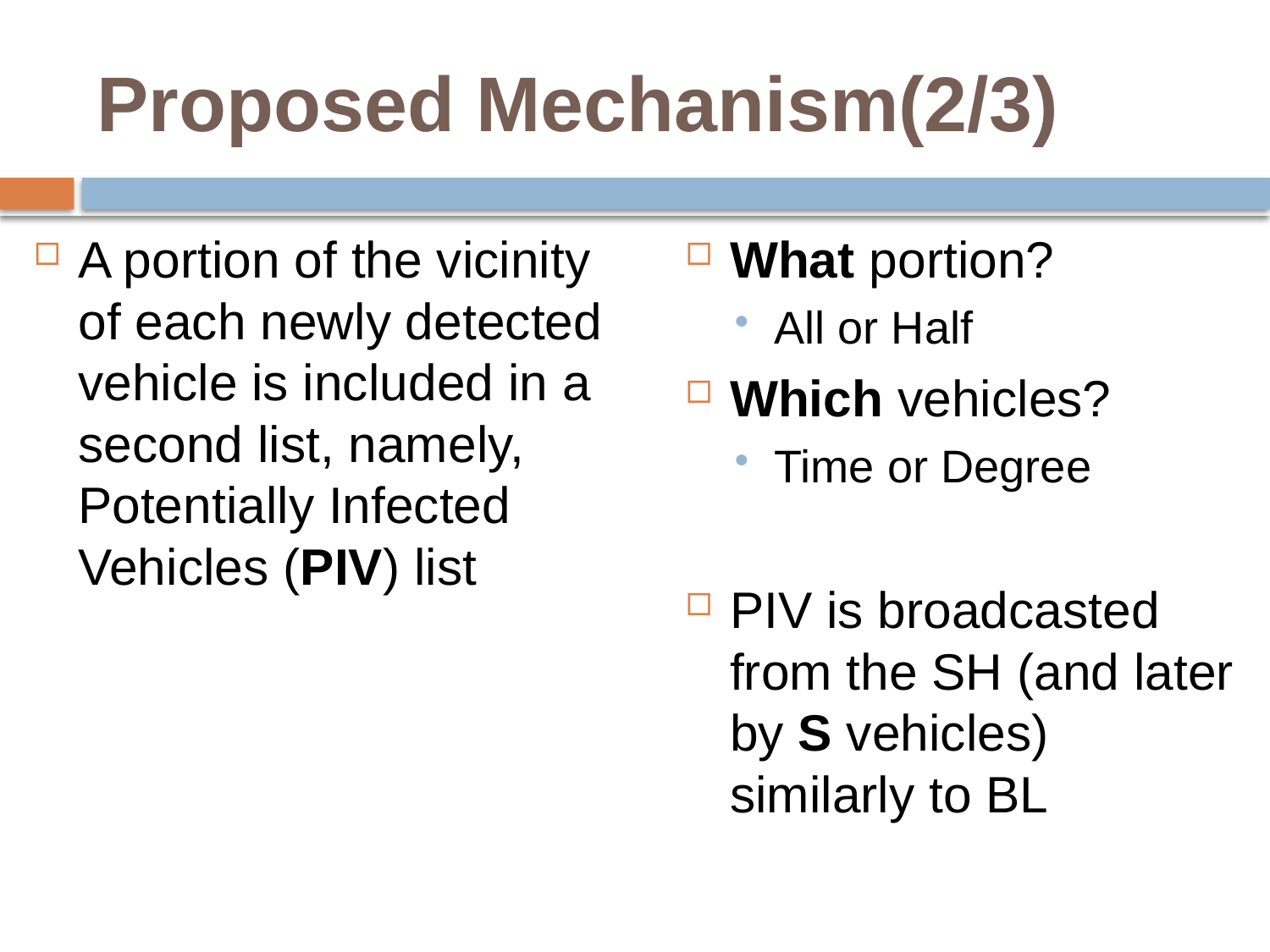

# Proposed Mechanism(2/3)
A portion of the vicinity of each newly detected vehicle is included in a second list, namely, Potentially Infected Vehicles (PIV) list

What portion?
All or Ηalf
Which vehicles?
Time or Degree

PIV is broadcasted from the SH (and later by S vehicles) similarly to BL